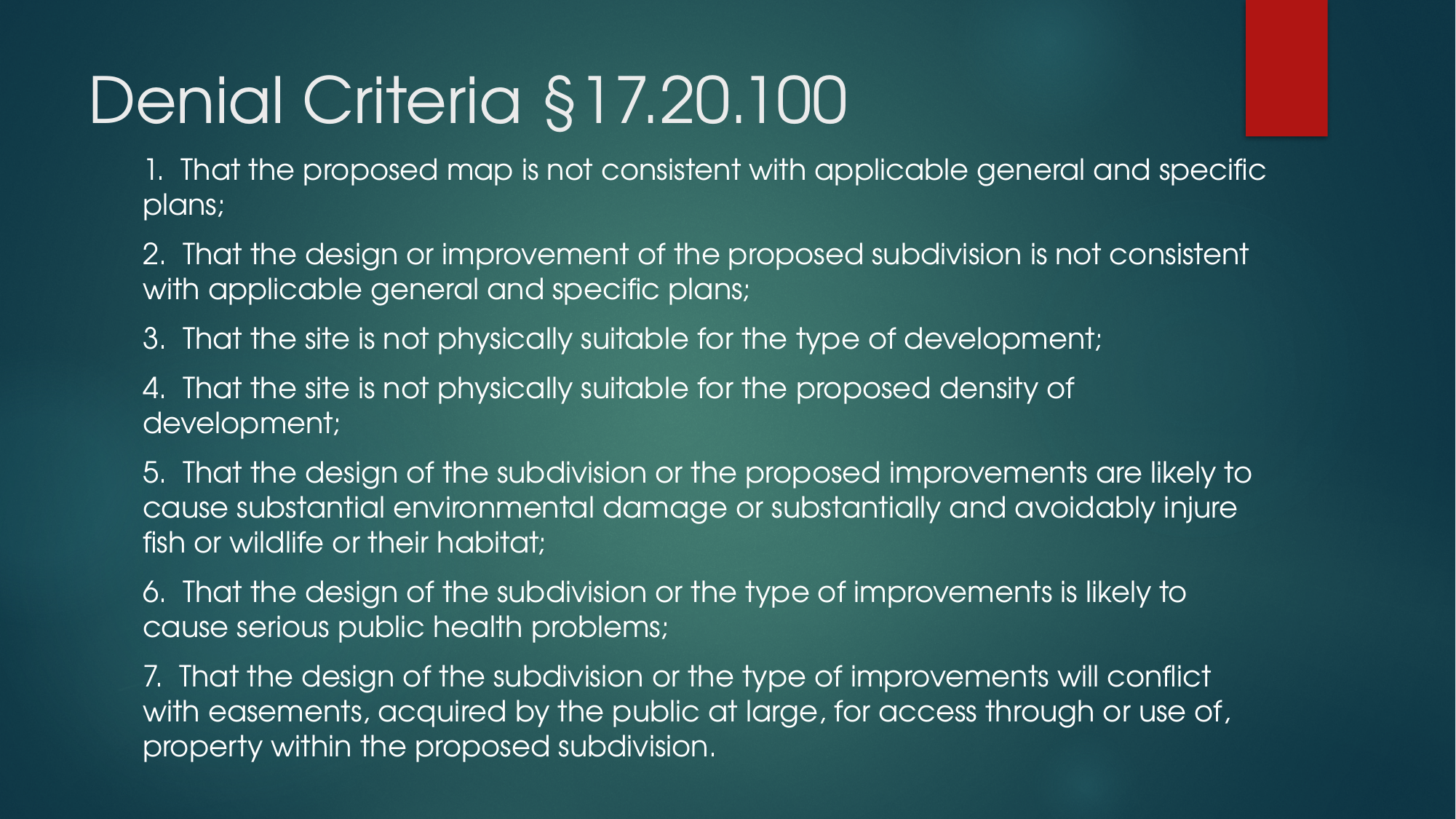

# Denial Criteria §17.20.100
1.  That the proposed map is not consistent with applicable general and specific plans;
2.  That the design or improvement of the proposed subdivision is not consistent with applicable general and specific plans;
3.  That the site is not physically suitable for the type of development;
4.  That the site is not physically suitable for the proposed density of development;
5.  That the design of the subdivision or the proposed improvements are likely to cause substantial environmental damage or substantially and avoidably injure fish or wildlife or their habitat;
6.  That the design of the subdivision or the type of improvements is likely to cause serious public health problems;
7.  That the design of the subdivision or the type of improvements will conflict with easements, acquired by the public at large, for access through or use of, property within the proposed subdivision.